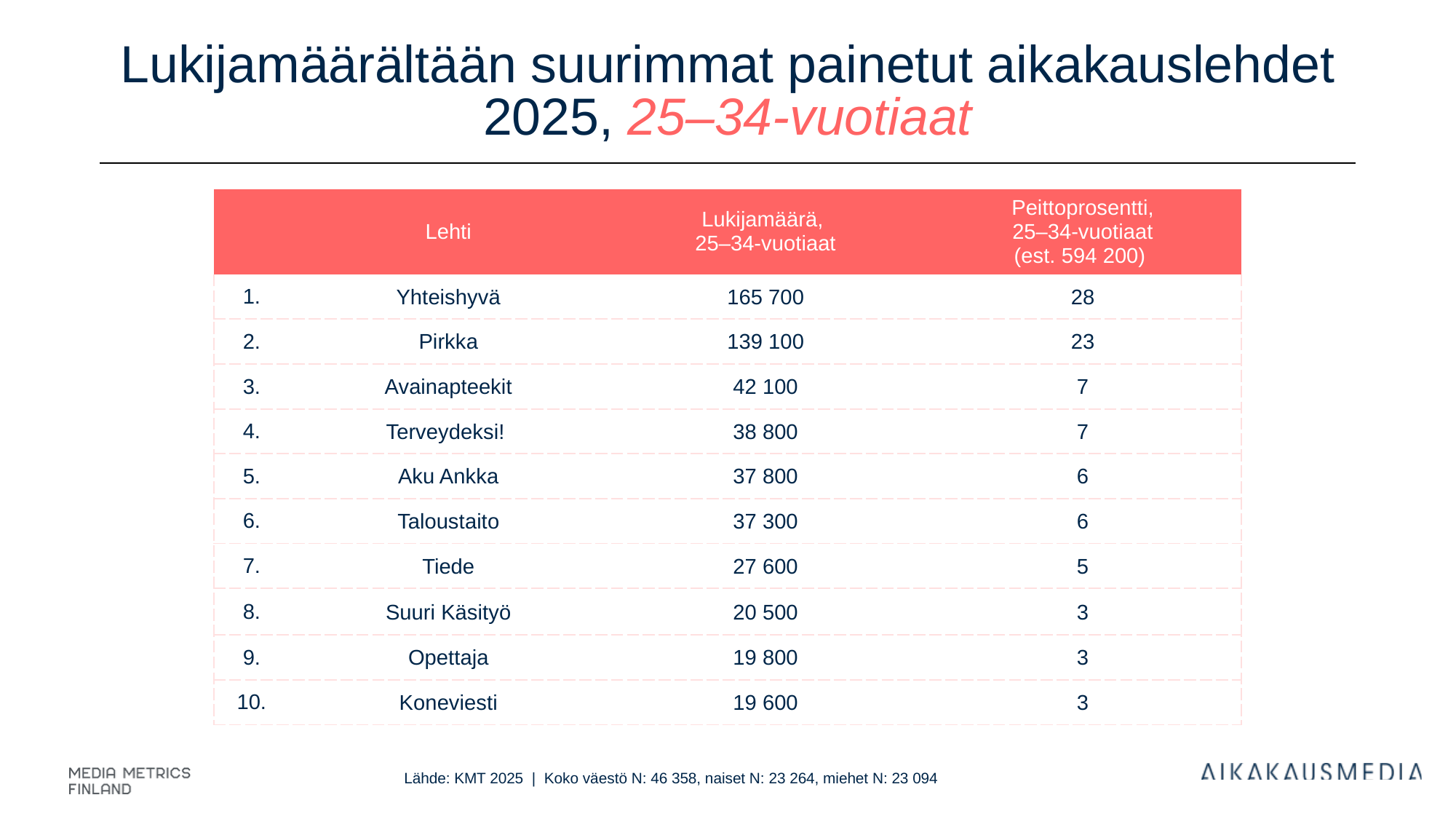

# Lukijamäärältään suurimmat painetut aikakauslehdet 2025, 25–34-vuotiaat
|  | Lehti | Lukijamäärä, 25–34-vuotiaat | Peittoprosentti, 25–34-vuotiaat (est. 594 200) |
| --- | --- | --- | --- |
| 1. | Yhteishyvä | 165 700 | 28 |
| 2. | Pirkka | 139 100 | 23 |
| 3. | Avainapteekit | 42 100 | 7 |
| 4. | Terveydeksi! | 38 800 | 7 |
| 5. | Aku Ankka | 37 800 | 6 |
| 6. | Taloustaito | 37 300 | 6 |
| 7. | Tiede | 27 600 | 5 |
| 8. | Suuri Käsityö | 20 500 | 3 |
| 9. | Opettaja | 19 800 | 3 |
| 10. | Koneviesti | 19 600 | 3 |